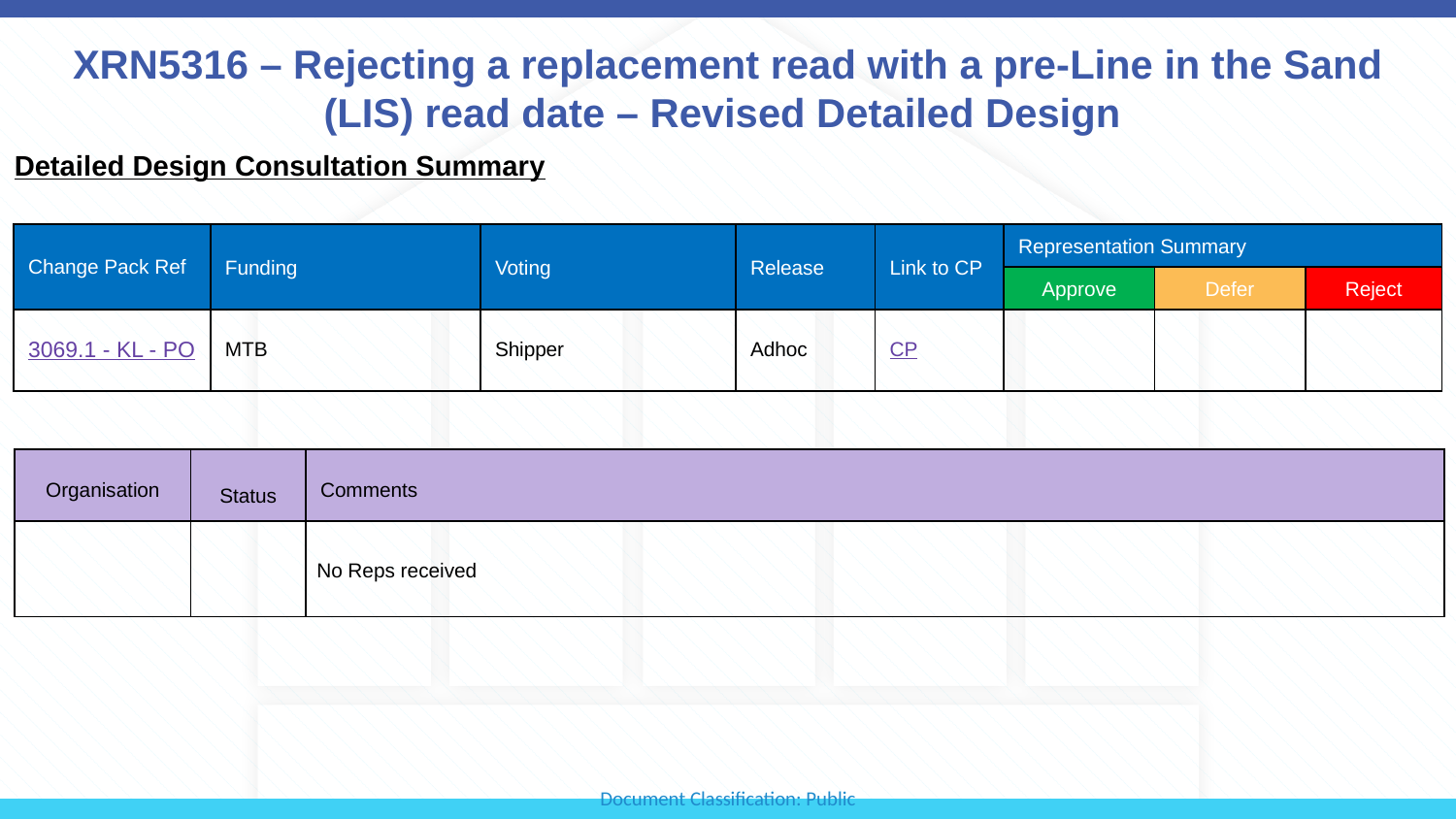

# XRN5316 – Rejecting a replacement read with a pre-Line in the Sand (LIS) read date – Revised Detailed Design
Detailed Design Consultation Summary
| Change Pack Ref | Funding | Voting | Release | Link to CP | Representation Summary |  |  |
| --- | --- | --- | --- | --- | --- | --- | --- |
|  |  |  |  |  | Approve | Defer | Reject |
| 3069.1 - KL - PO | MTB | Shipper | Adhoc | CP |  |  |  |
| Organisation | Status | Comments |
| --- | --- | --- |
|  |  | No Reps received |